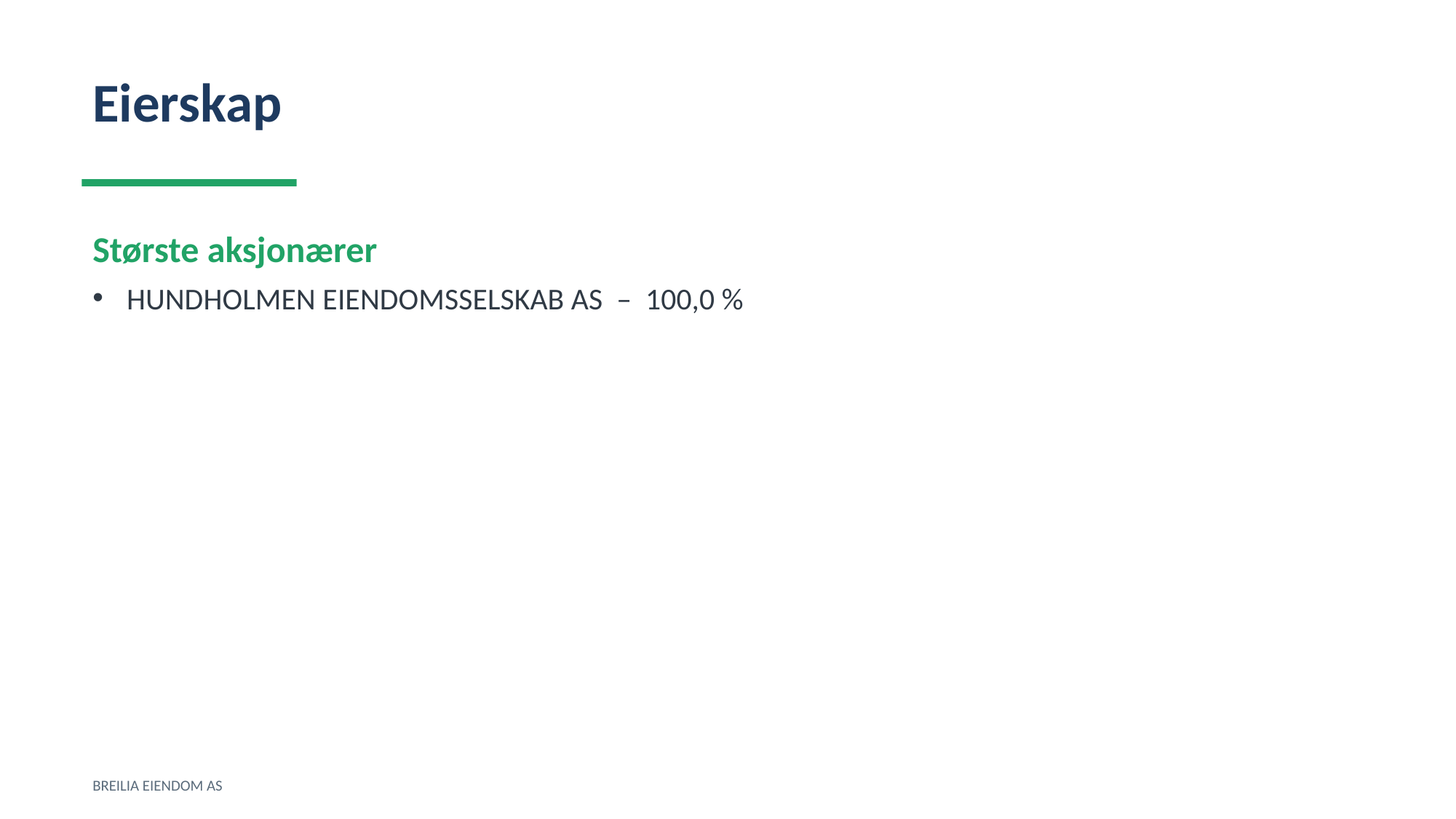

Eierskap

Største aksjonærer
HUNDHOLMEN EIENDOMSSELSKAB AS  –  100,0 %
BREILIA EIENDOM AS